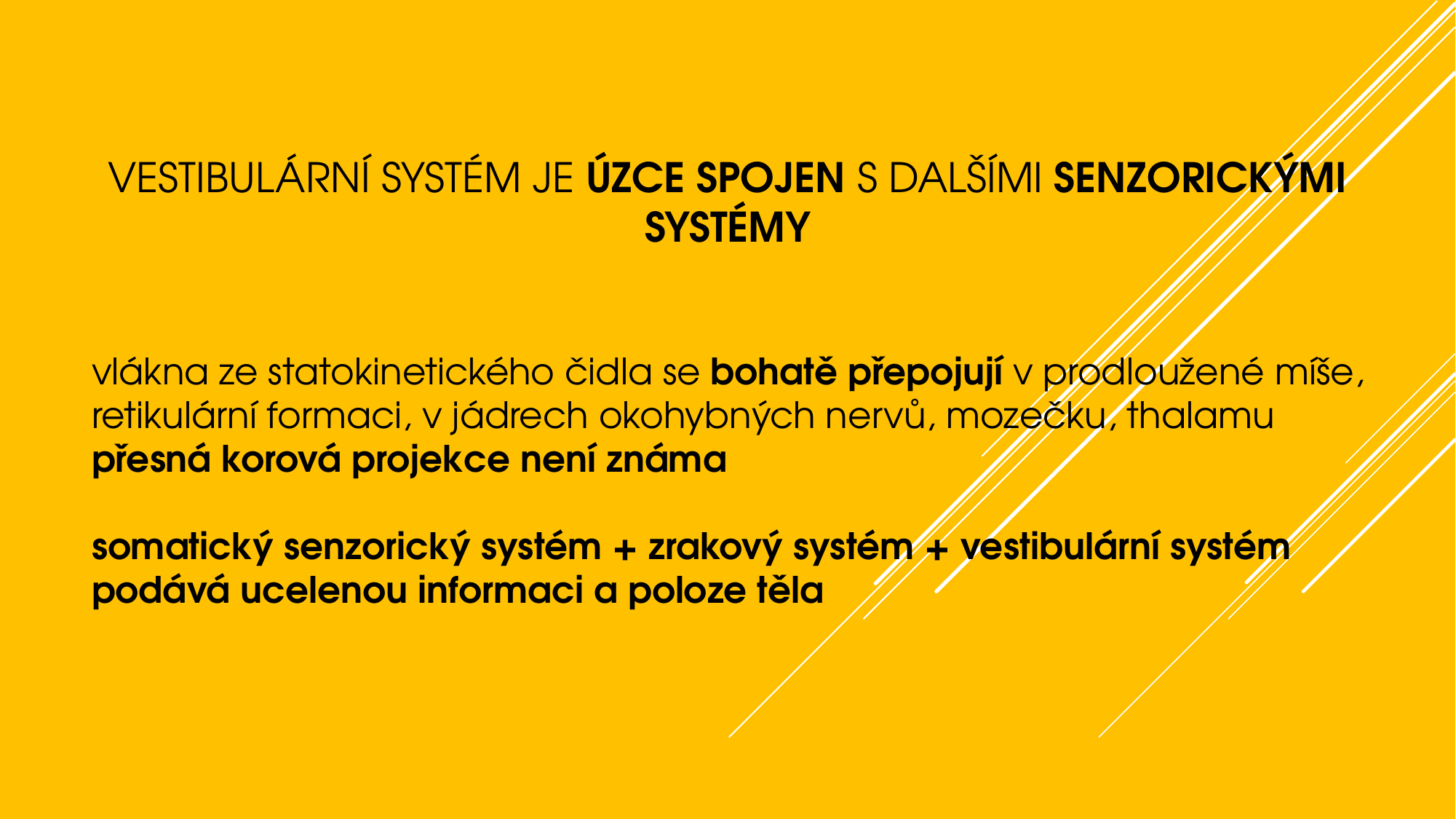

# vestibulární systém je úzce spojen s dalšími senzorickými systémy
vlákna ze statokinetického čidla se bohatě přepojují v prodloužené míše, retikulární formaci, v jádrech okohybných nervů, mozečku, thalamu
přesná korová projekce není známa

somatický senzorický systém + zrakový systém + vestibulární systém podává ucelenou informaci a poloze těla